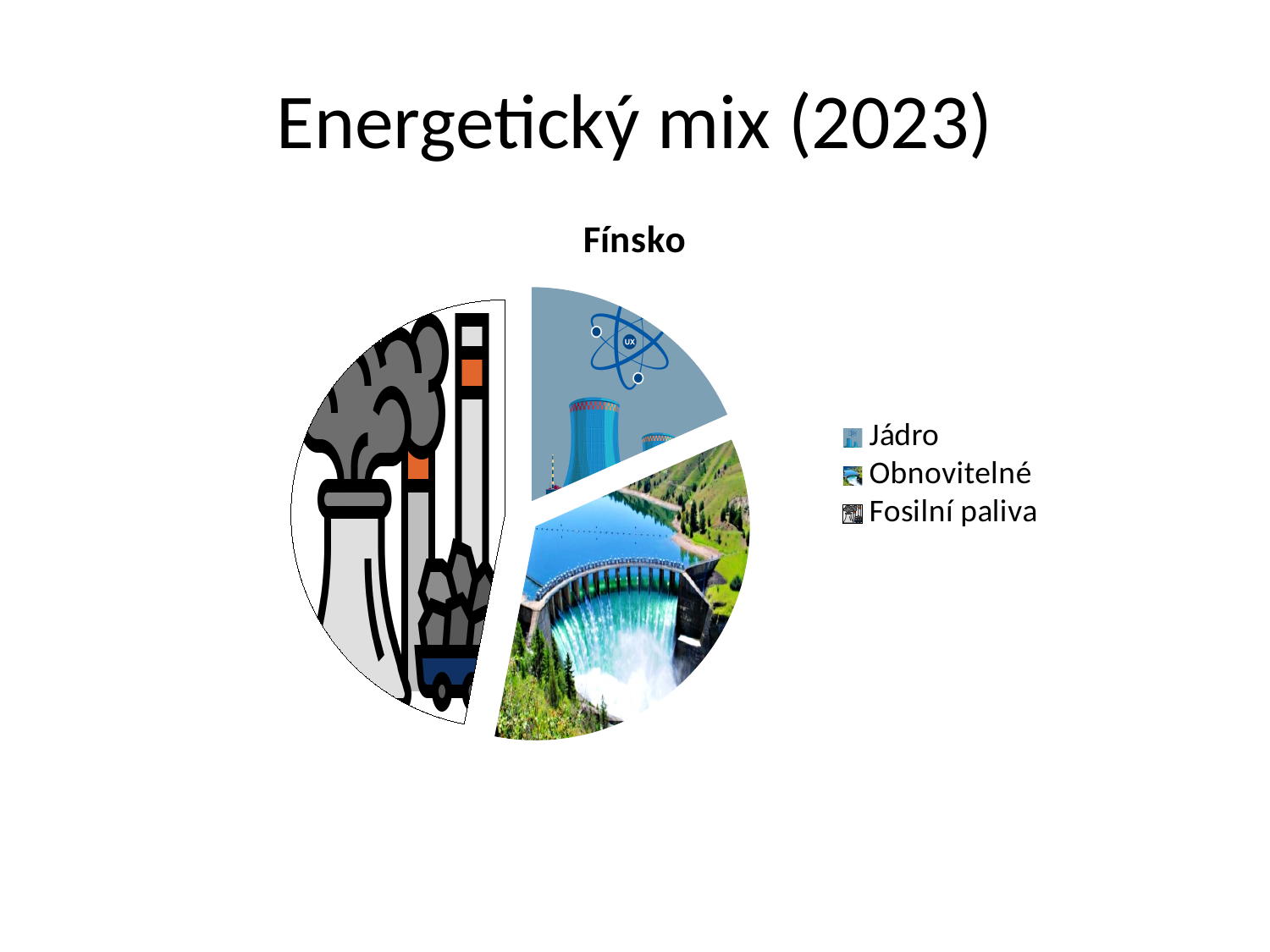

# Energetický mix (2023)

### Chart:

| Category | Fínsko |
|---|---|
| Jádro | 18.0 |
| Obnovitelné | 34.0 |
| Fosilní paliva | 46.0 |